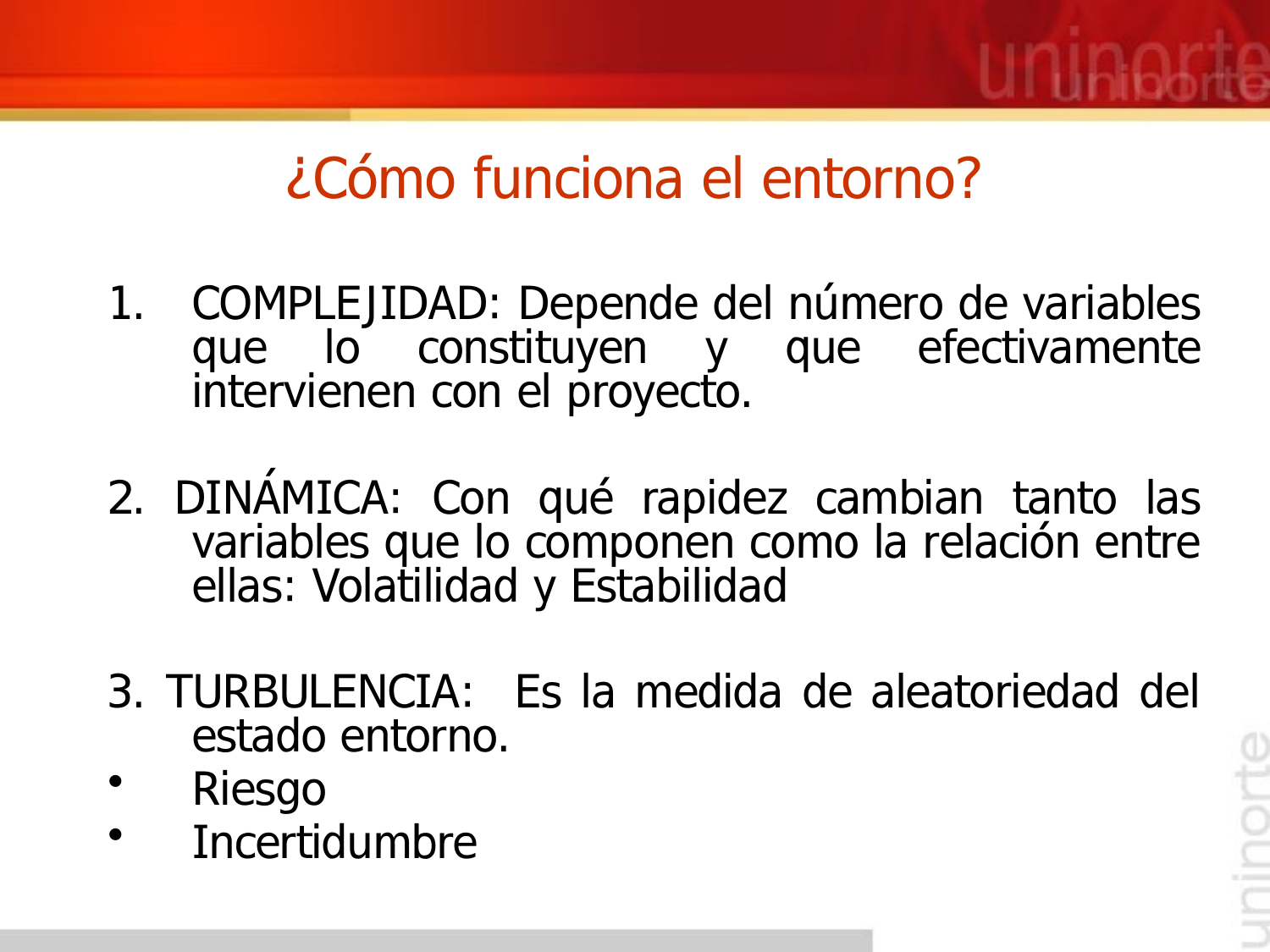

# ¿Cómo funciona el entorno?
COMPLEJIDAD: Depende del número de variables que lo constituyen y que efectivamente intervienen con el proyecto.

2. DINÁMICA: Con qué rapidez cambian tanto las variables que lo componen como la relación entre ellas: Volatilidad y Estabilidad

3. TURBULENCIA:  Es la medida de aleatoriedad del estado entorno.
Riesgo
Incertidumbre